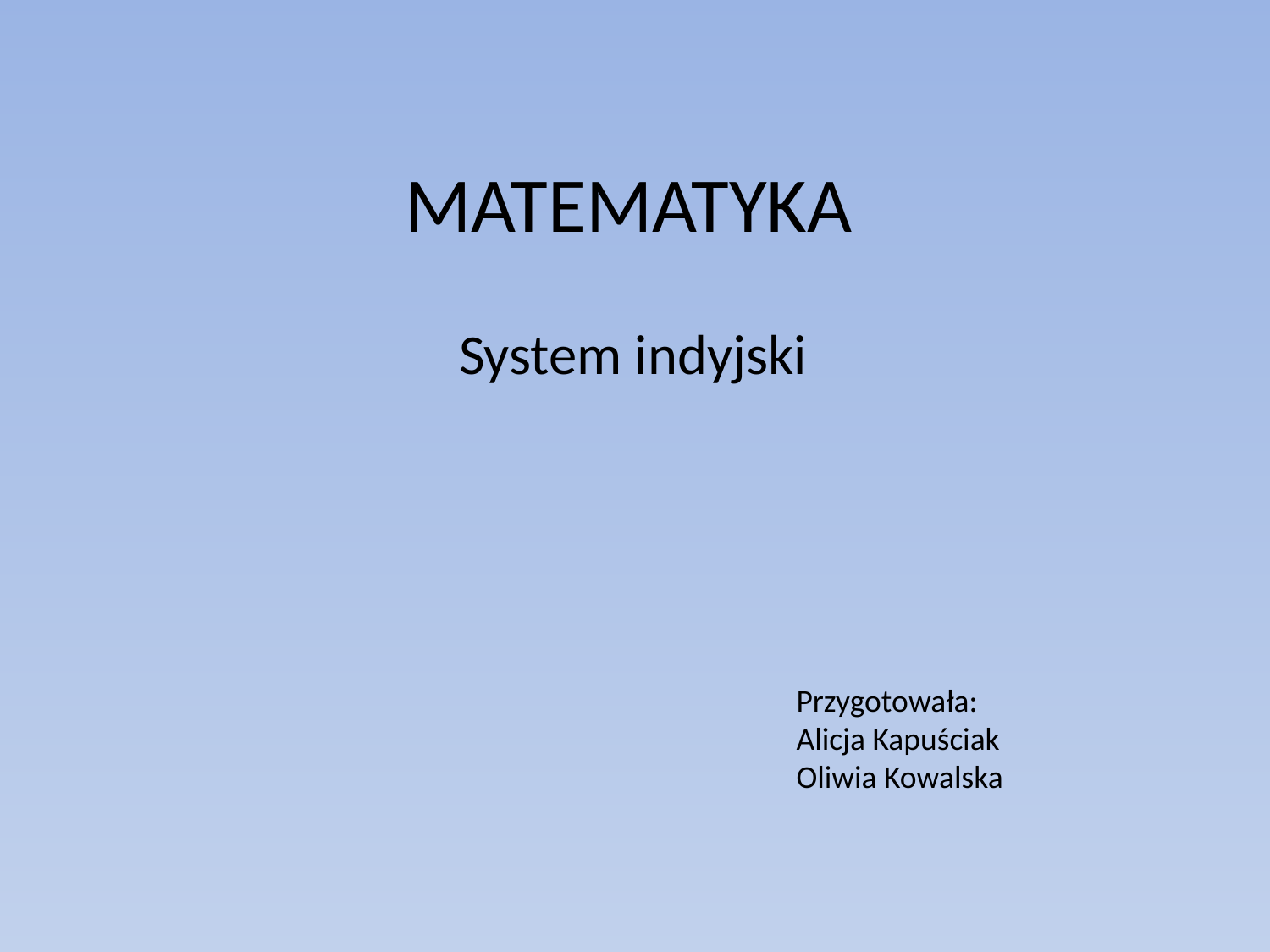

# MATEMATYKA
System indyjski
Przygotowała:
Alicja Kapuściak
Oliwia Kowalska